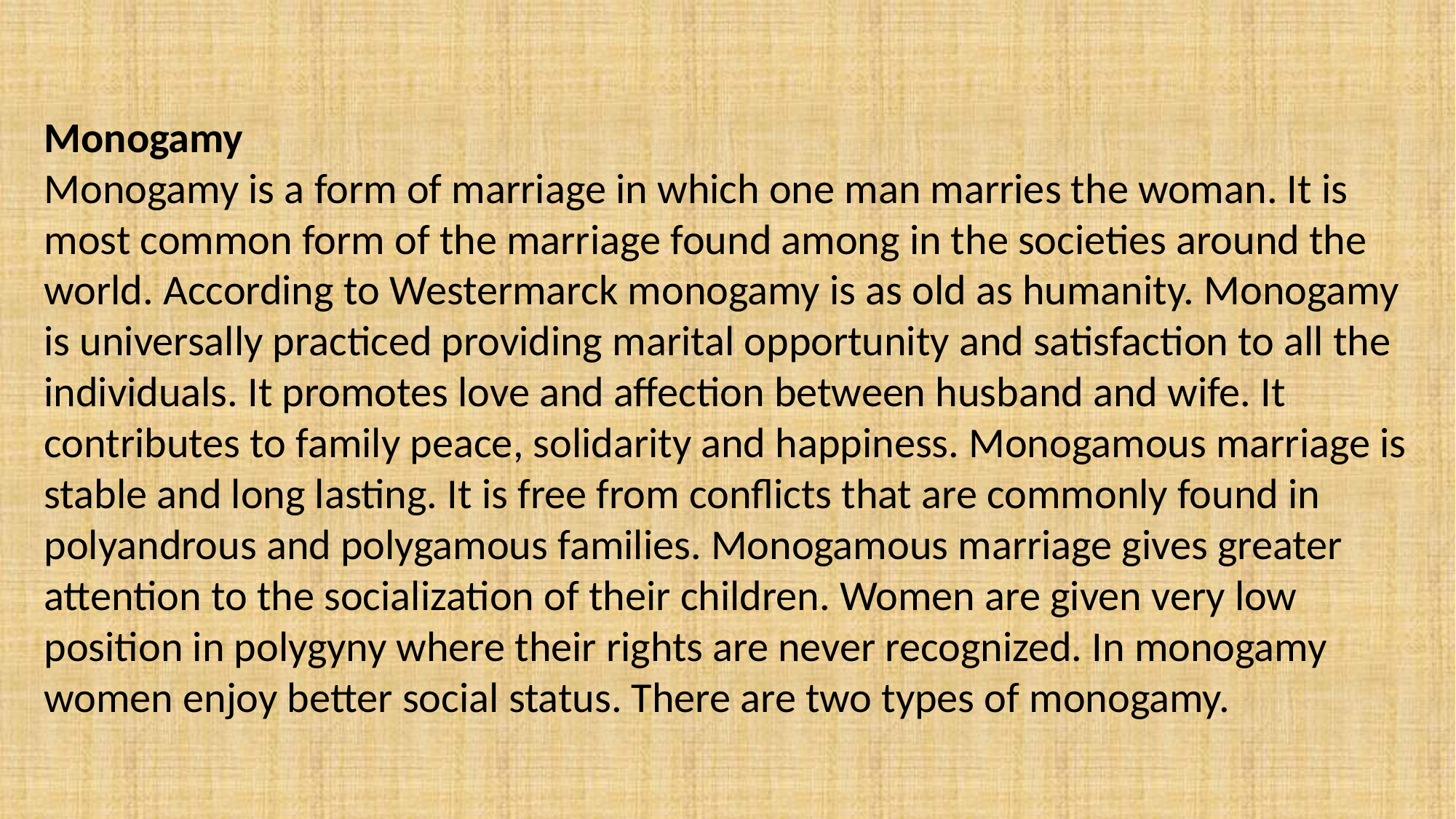

Monogamy
Monogamy is a form of marriage in which one man marries the woman. It is most common form of the marriage found among in the societies around the world. According to Westermarck monogamy is as old as humanity. Monogamy is universally practiced providing marital opportunity and satisfaction to all the individuals. It promotes love and affection between husband and wife. It contributes to family peace, solidarity and happiness. Monogamous marriage is stable and long lasting. It is free from conflicts that are commonly found in polyandrous and polygamous families. Monogamous marriage gives greater attention to the socialization of their children. Women are given very low position in polygyny where their rights are never recognized. In monogamy women enjoy better social status. There are two types of monogamy.